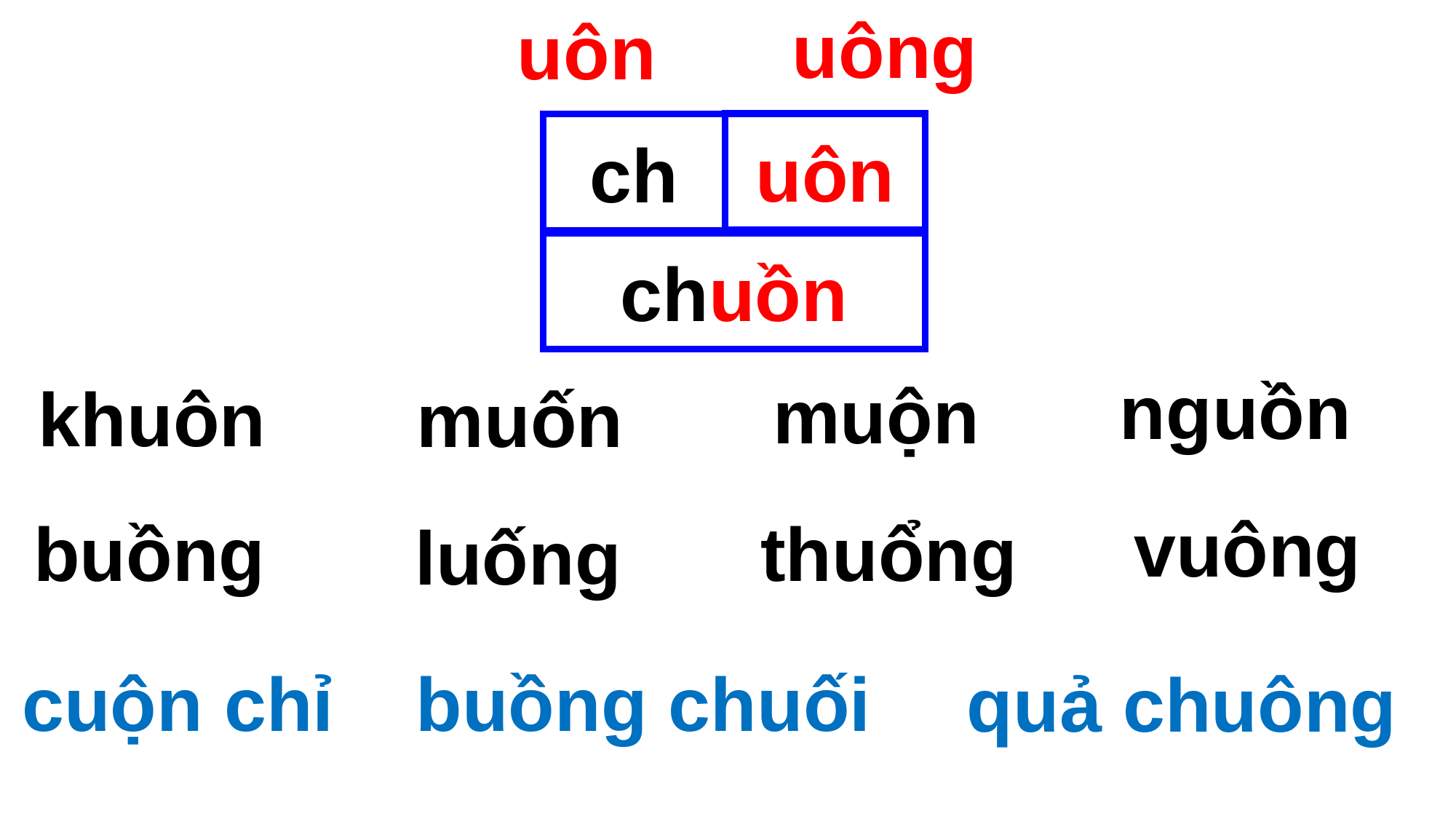

uông
uôn
uôn
ch
chuồn
nguồn
muộn
khuôn
muốn
vuông
buồng
thuổng
luống
cuộn chỉ
buồng chuối
quả chuông